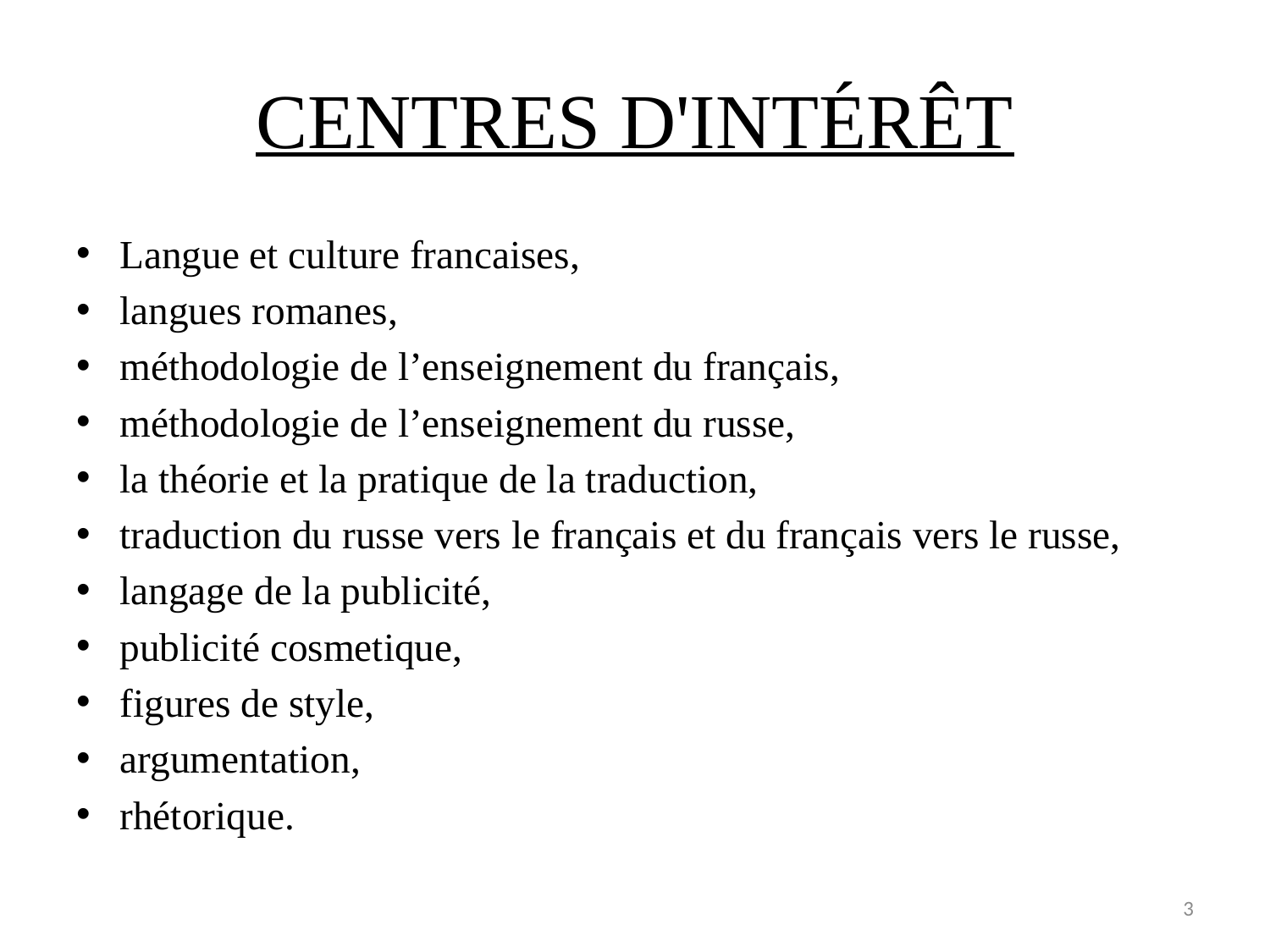

# CENTRES D'INTÉRÊT
Langue et culture francaises,
langues romanes,
méthodologie de l’enseignement du français,
méthodologie de l’enseignement du russe,
la théorie et la pratique de la traduction,
traduction du russe vers le français et du français vers le russe,
langage de la publicité,
publicité cosmetique,
figures de style,
argumentation,
rhétorique.

3